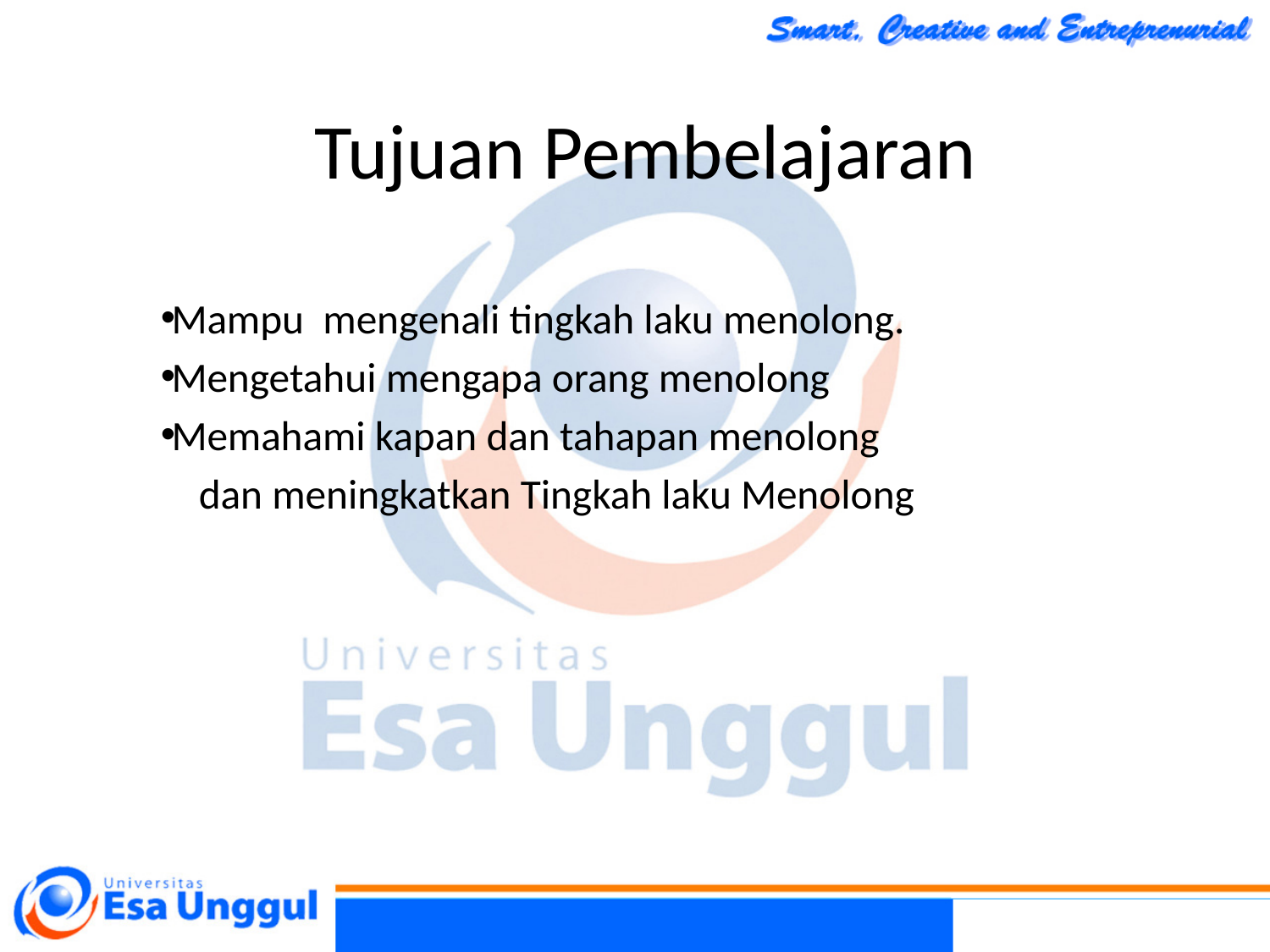

Tujuan Pembelajaran
Mampu  mengenali tingkah laku menolong.
Mengetahui mengapa orang menolong
Memahami kapan dan tahapan menolong
    dan meningkatkan Tingkah laku Menolong